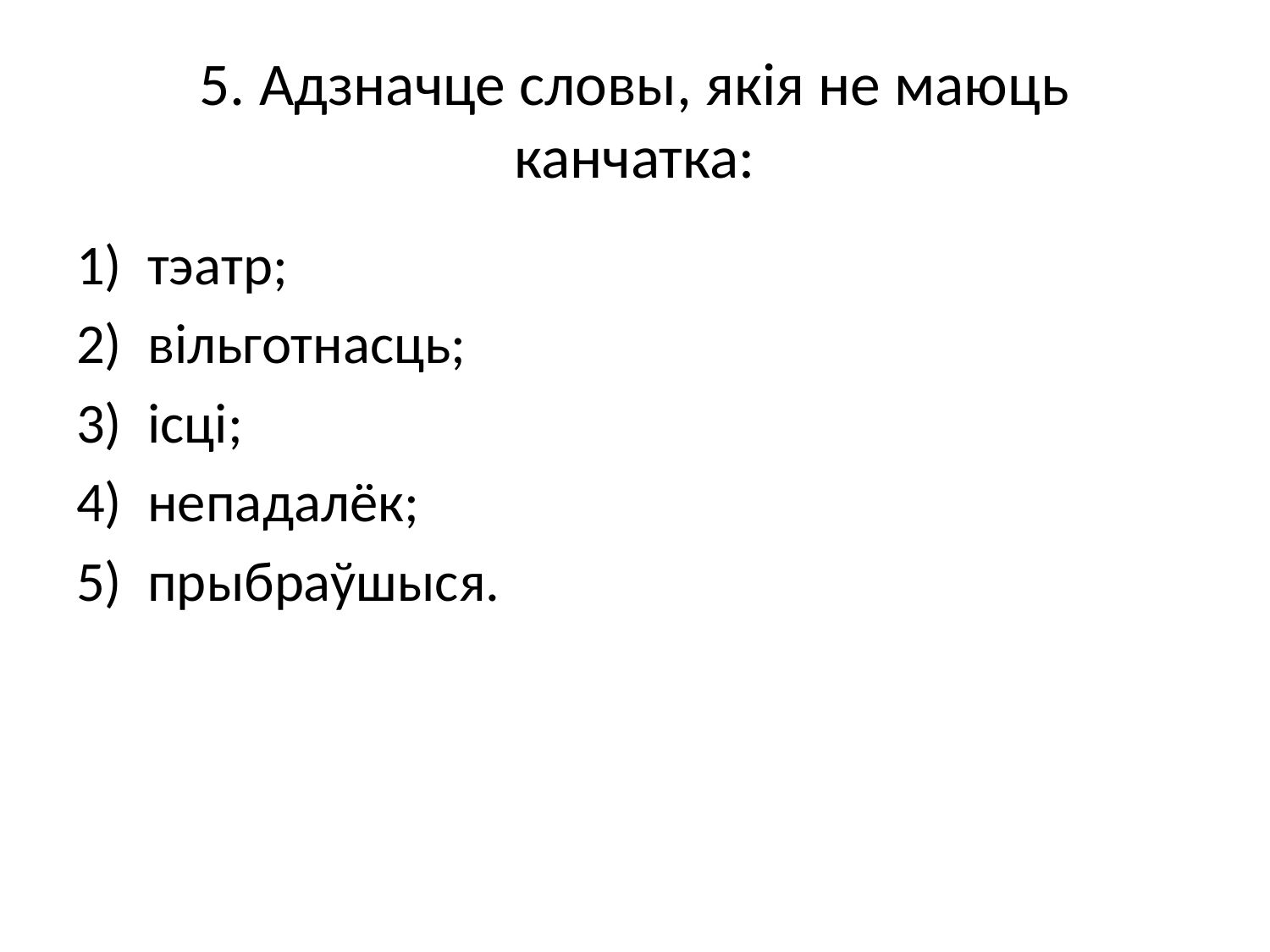

# 5. Адзначце словы, якія не маюць канчатка:
тэатр;
вільготнасць;
ісці;
непадалёк;
прыбраўшыся.